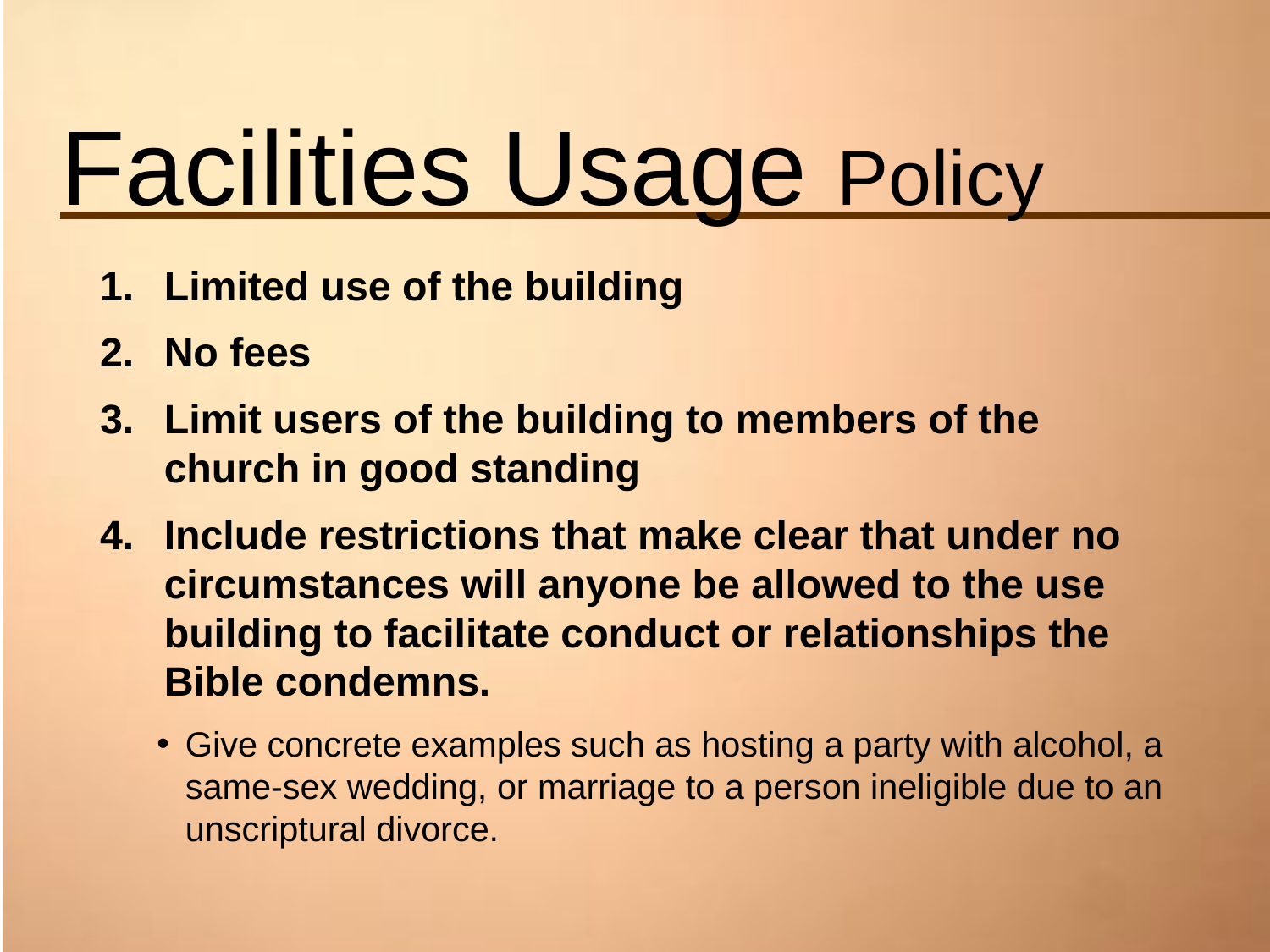

# Facilities Usage Policy
Limited use of the building
No fees
Limit users of the building to members of the church in good standing
Include restrictions that make clear that under no circumstances will anyone be allowed to the use building to facilitate conduct or relationships the Bible condemns.
Give concrete examples such as hosting a party with alcohol, a same-sex wedding, or marriage to a person ineligible due to an unscriptural divorce.